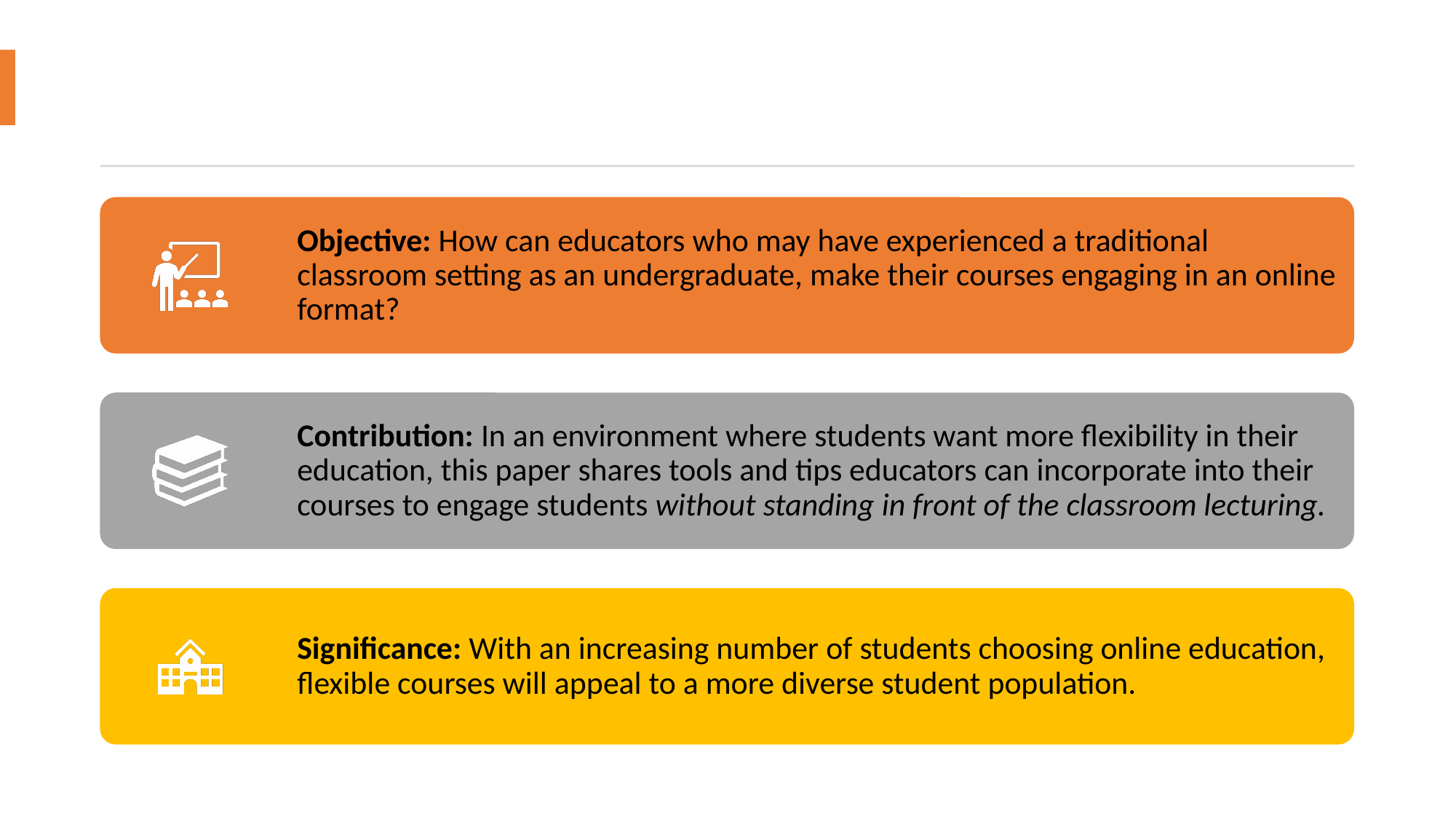

Objective: How can educators who may have experienced a traditional classroom setting as an undergraduate, make their courses engaging in an online format?
Contribution: In an environment where students want more flexibility in their education, this paper shares tools and tips educators can incorporate into their courses to engage students without standing in front of the classroom lecturing.
Significance: With an increasing number of students choosing online education, flexible courses will appeal to a more diverse student population.